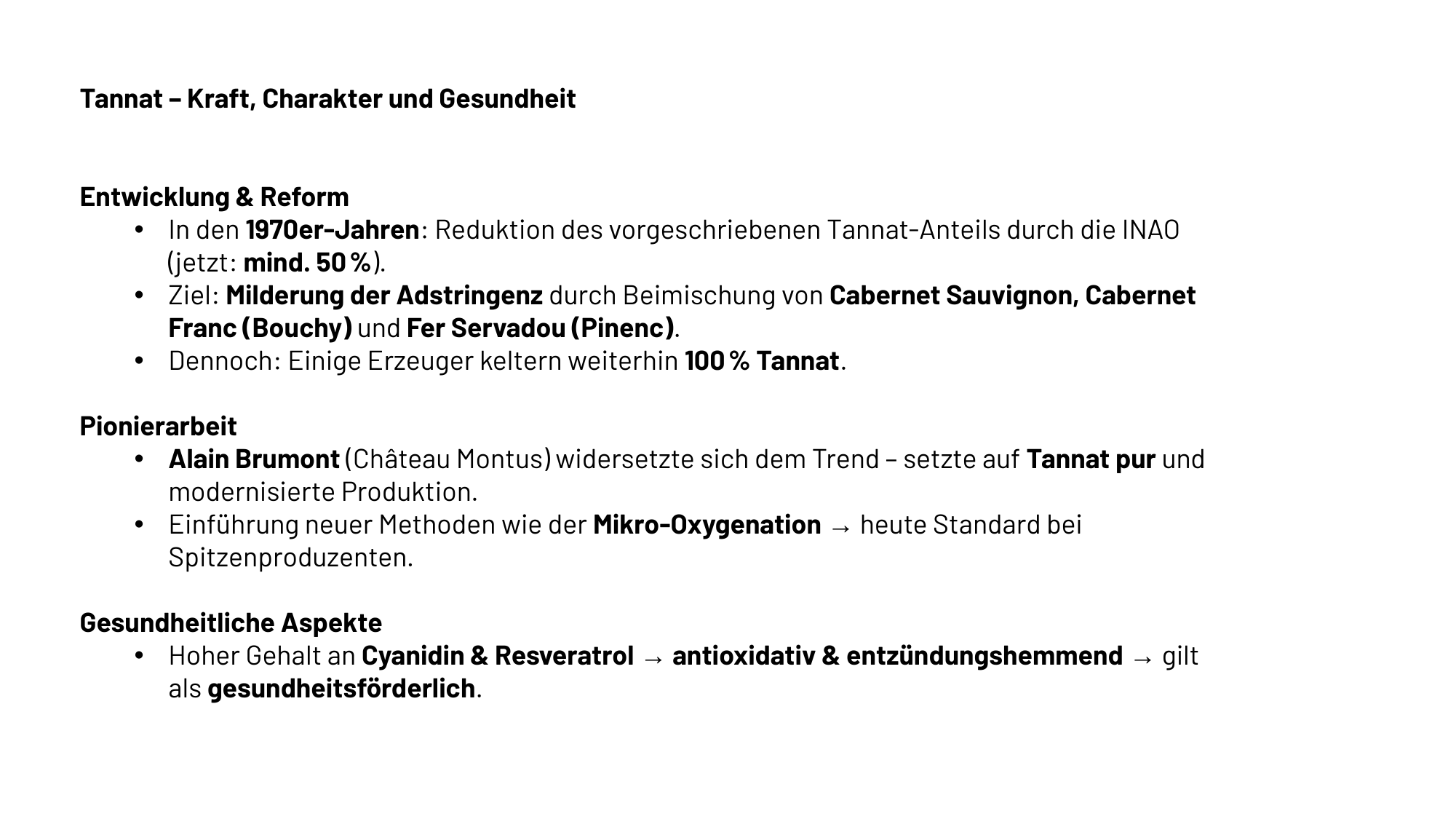

Tannat – Kraft, Charakter und Gesundheit

Entwicklung & Reform
In den 1970er-Jahren: Reduktion des vorgeschriebenen Tannat-Anteils durch die INAO (jetzt: mind. 50 %).
Ziel: Milderung der Adstringenz durch Beimischung von Cabernet Sauvignon, Cabernet Franc (Bouchy) und Fer Servadou (Pinenc).
Dennoch: Einige Erzeuger keltern weiterhin 100 % Tannat.

Pionierarbeit
Alain Brumont (Château Montus) widersetzte sich dem Trend – setzte auf Tannat pur und modernisierte Produktion.
Einführung neuer Methoden wie der Mikro-Oxygenation → heute Standard bei Spitzenproduzenten.

Gesundheitliche Aspekte
Hoher Gehalt an Cyanidin & Resveratrol → antioxidativ & entzündungshemmend → gilt als gesundheitsförderlich.